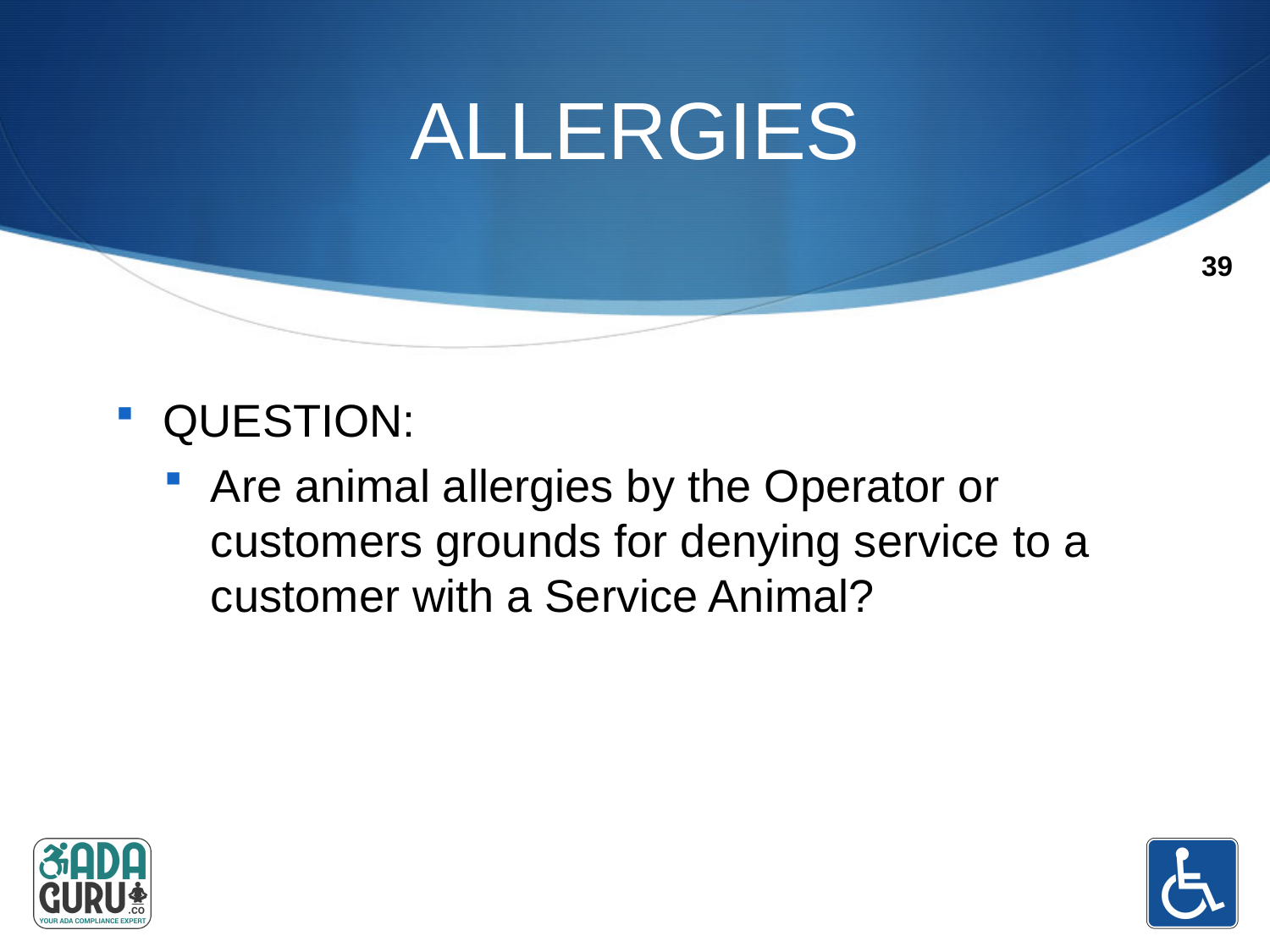

# ALLERGIES
39
QUESTION:
Are animal allergies by the Operator or customers grounds for denying service to a customer with a Service Animal?